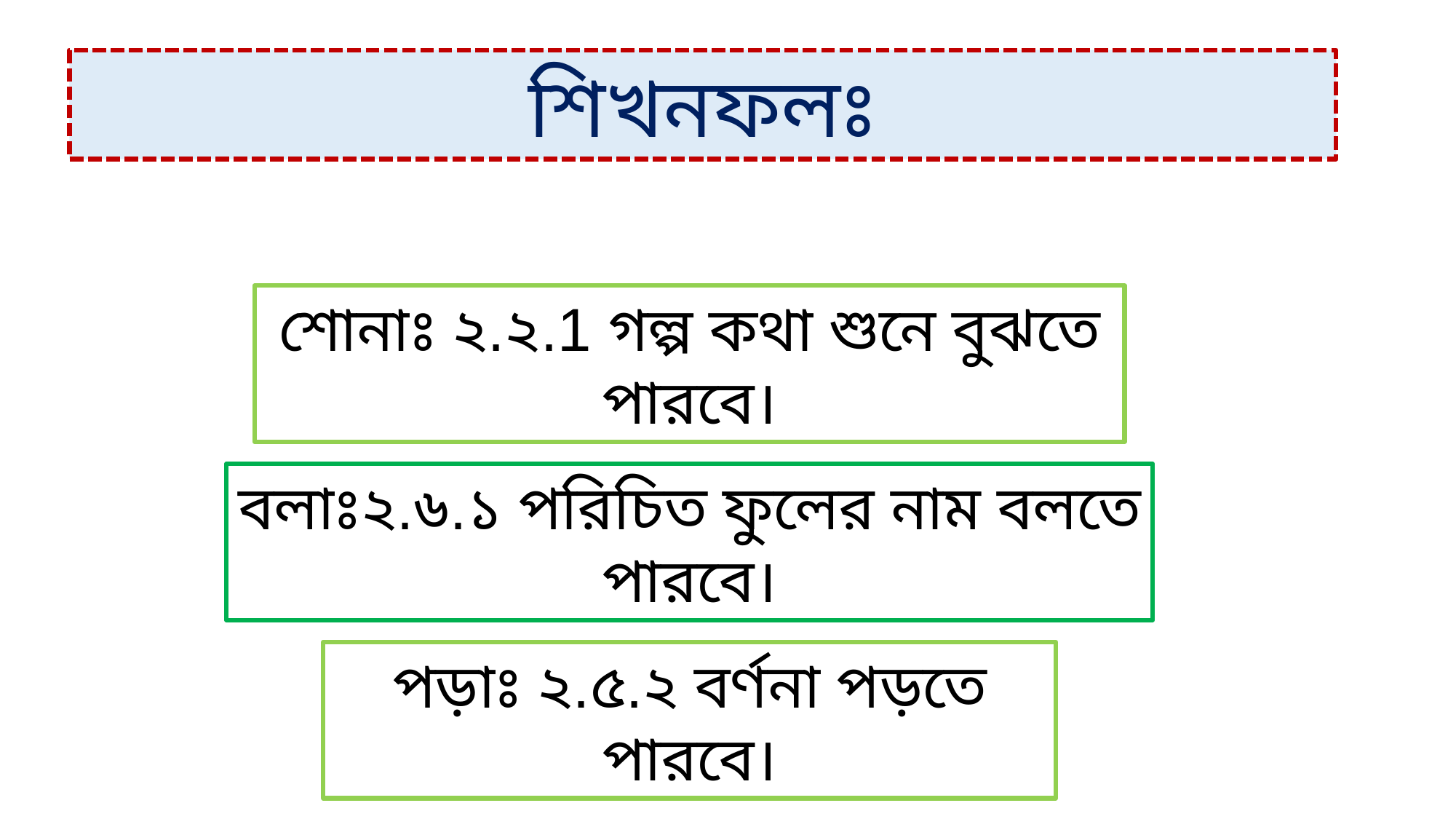

শিখনফলঃ
শোনাঃ ২.২.1 গল্প কথা শুনে বুঝতে পারবে।
বলাঃ২.৬.১ পরিচিত ফুলের নাম বলতে পারবে।
পড়াঃ ২.৫.২ বর্ণনা পড়তে পারবে।